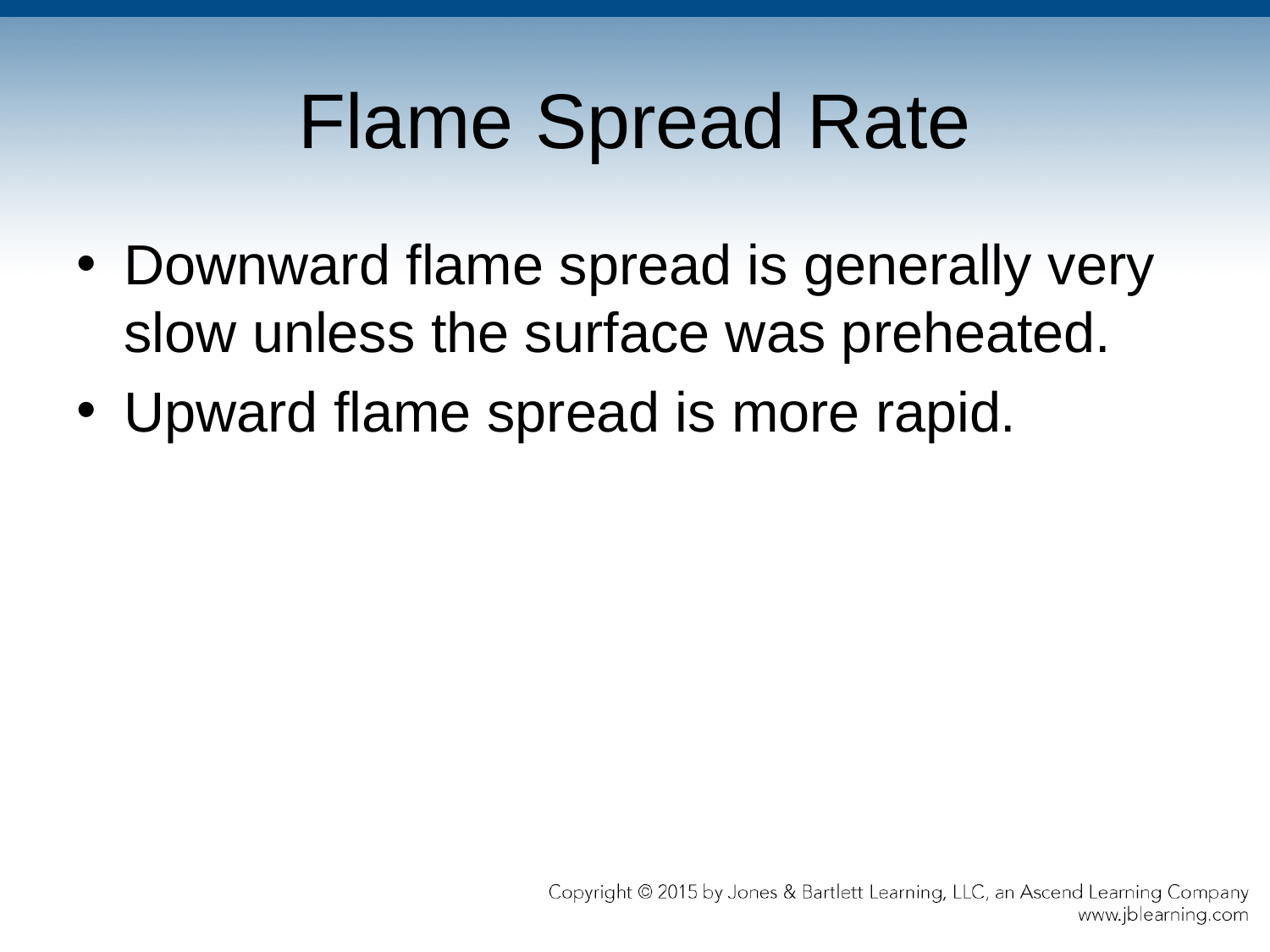

# Flame Spread Rate
Downward flame spread is generally very slow unless the surface was preheated.
Upward flame spread is more rapid.